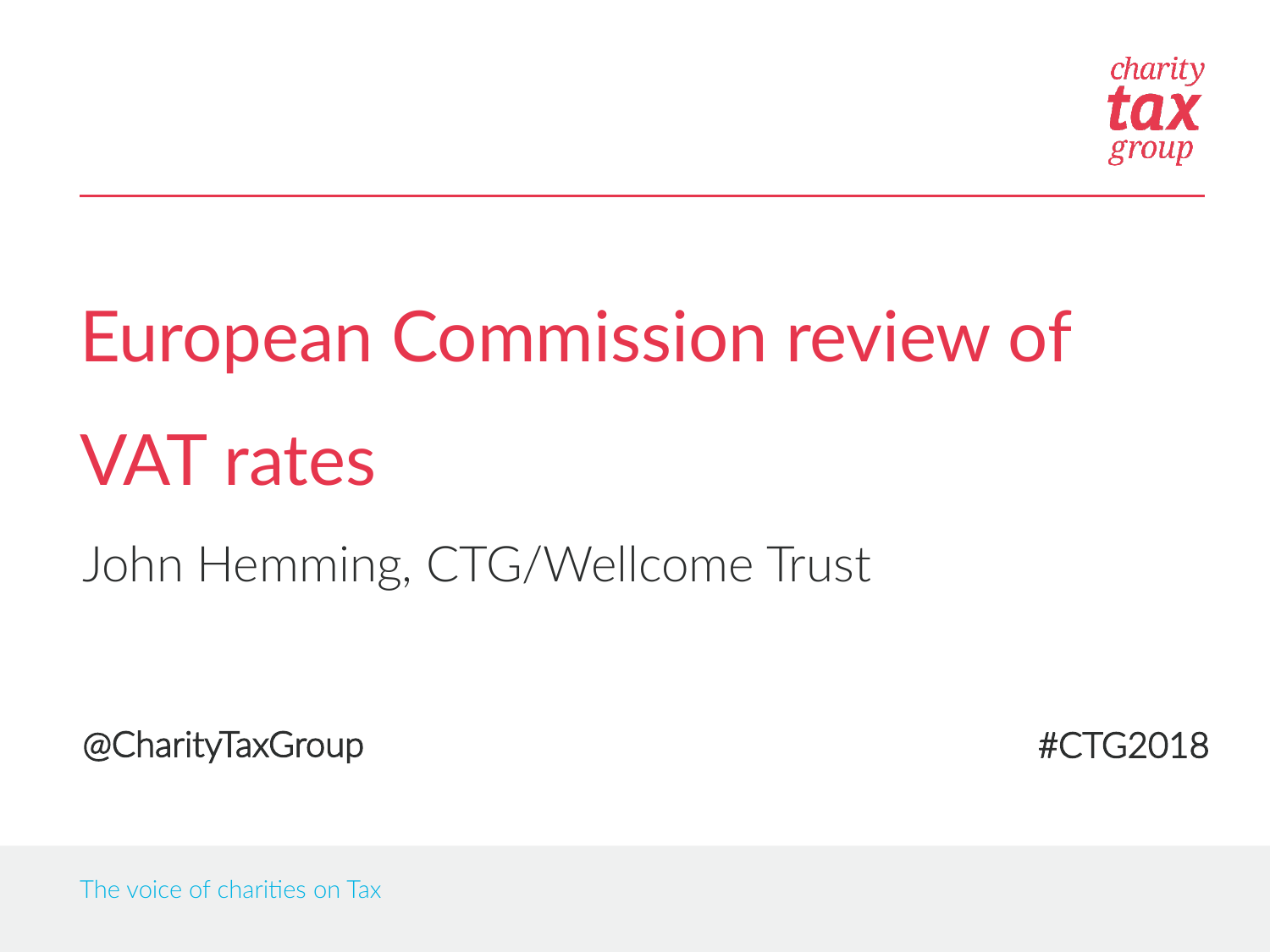

European Commission review of VAT rates
John Hemming, CTG/Wellcome Trust

@CharityTaxGroup
#CTG2018
The voice of charities on Tax